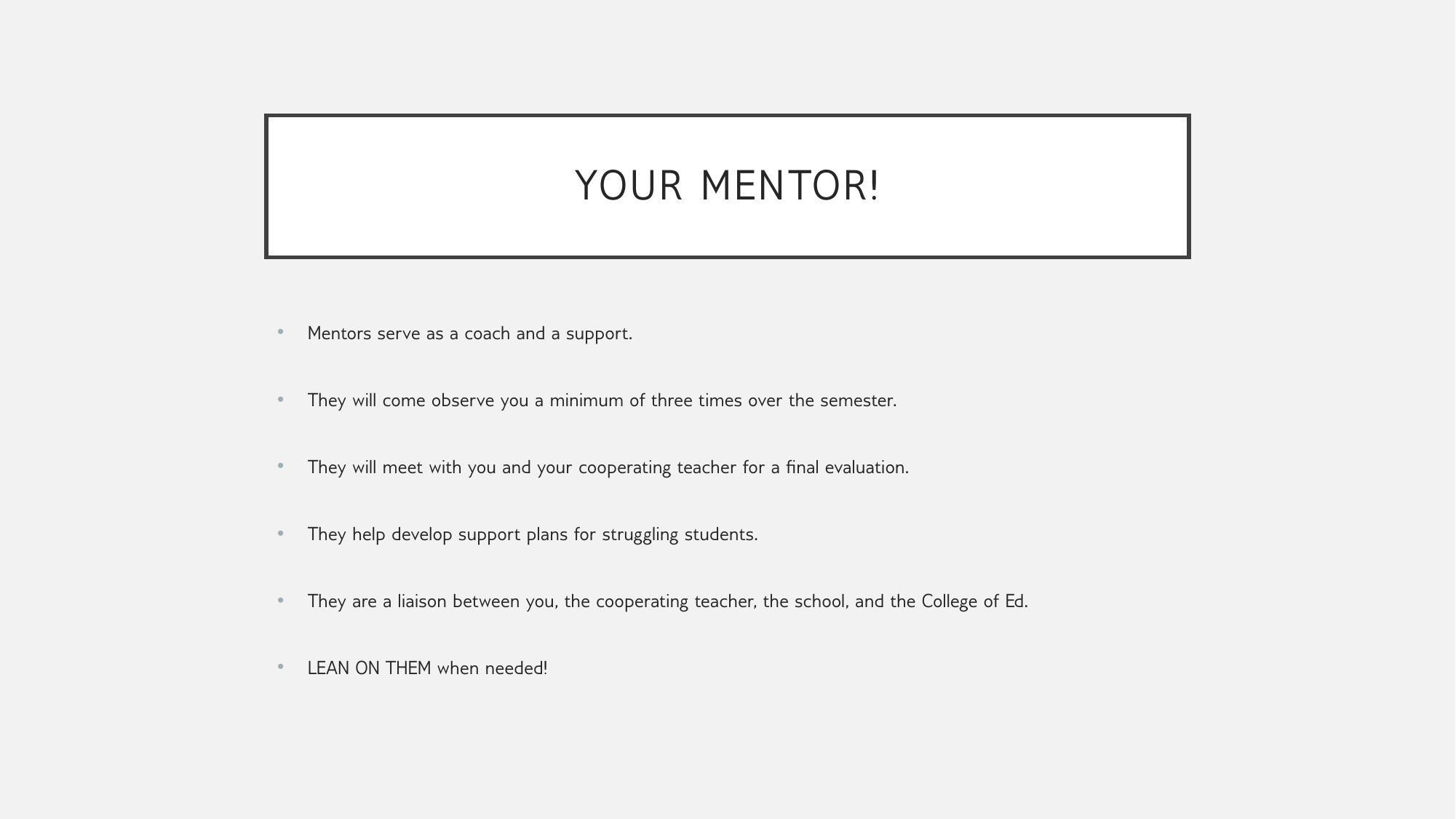

# Your mentor!
Mentors serve as a coach and a support.

They will come observe you a minimum of three times over the semester.

They will meet with you and your cooperating teacher for a final evaluation.

They help develop support plans for struggling students.

They are a liaison between you, the cooperating teacher, the school, and the College of Ed.

LEAN ON THEM when needed!